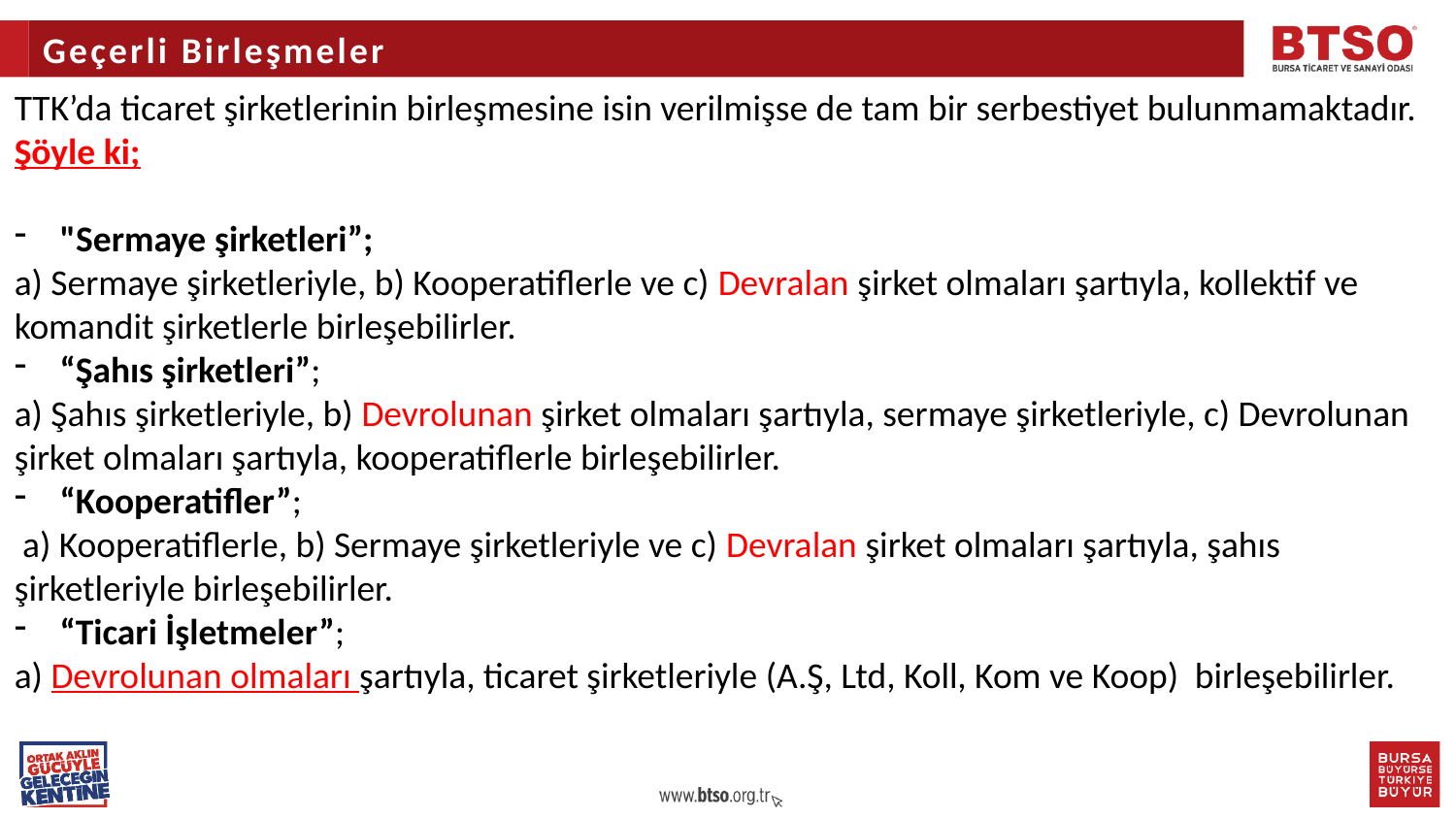

Geçerli Birleşmeler
TTK’da ticaret şirketlerinin birleşmesine isin verilmişse de tam bir serbestiyet bulunmamaktadır.
Şöyle ki;

"Sermaye şirketleri”;
a) Sermaye şirketleriyle, b) Kooperatiflerle ve c) Devralan şirket olmaları şartıyla, kollektif ve komandit şirketlerle birleşebilirler.
“Şahıs şirketleri”;
a) Şahıs şirketleriyle, b) Devrolunan şirket olmaları şartıyla, sermaye şirketleriyle, c) Devrolunan şirket olmaları şartıyla, kooperatiflerle birleşebilirler.
“Kooperatifler”;
 a) Kooperatiflerle, b) Sermaye şirketleriyle ve c) Devralan şirket olmaları şartıyla, şahıs şirketleriyle birleşebilirler.
“Ticari İşletmeler”;
a) Devrolunan olmaları şartıyla, ticaret şirketleriyle (A.Ş, Ltd, Koll, Kom ve Koop)  birleşebilirler.